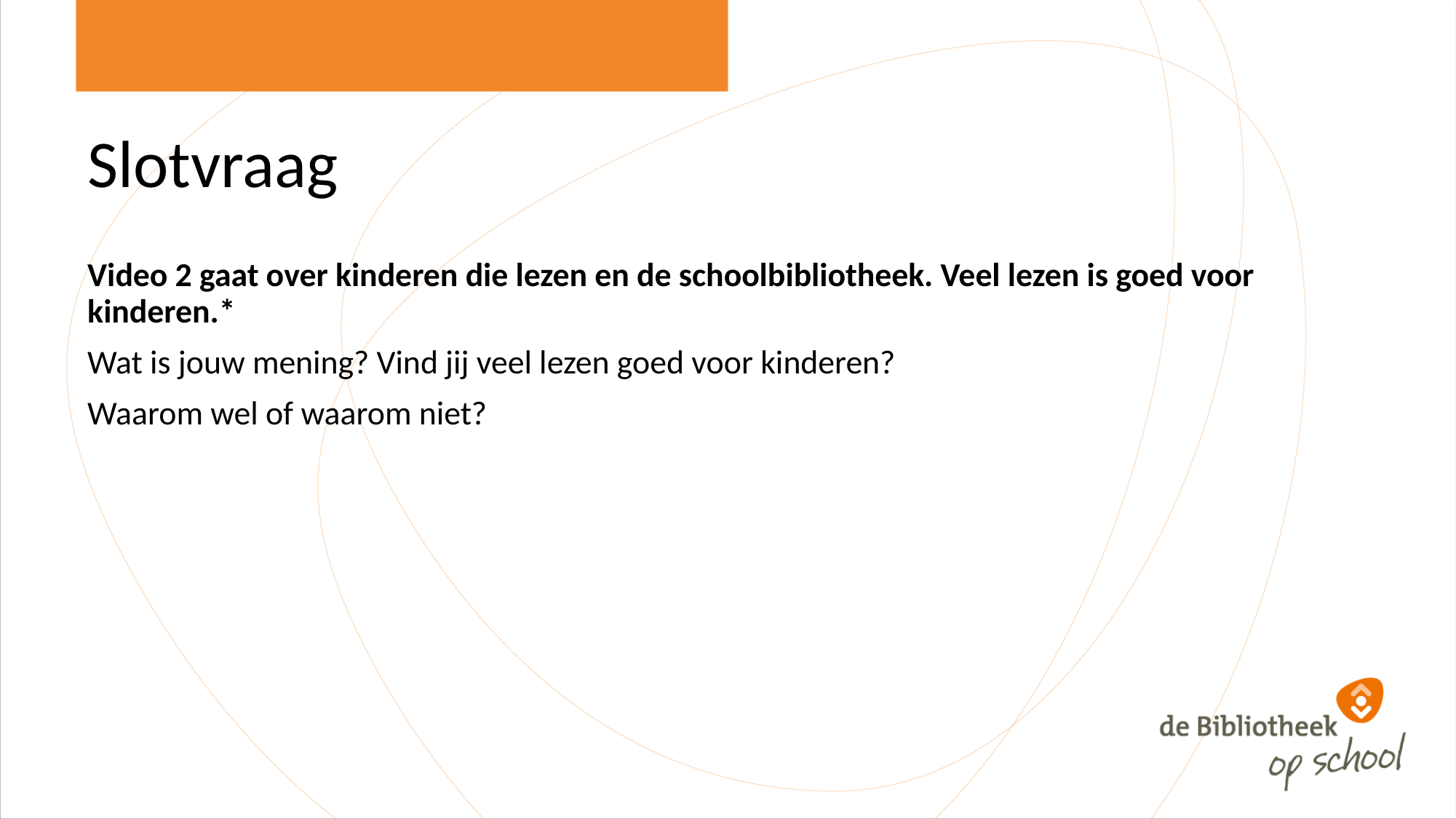

# Slotvraag
Video 2 gaat over kinderen die lezen en de schoolbibliotheek. Veel lezen is goed voor kinderen.*
Wat is jouw mening? Vind jij veel lezen goed voor kinderen?
Waarom wel of waarom niet?